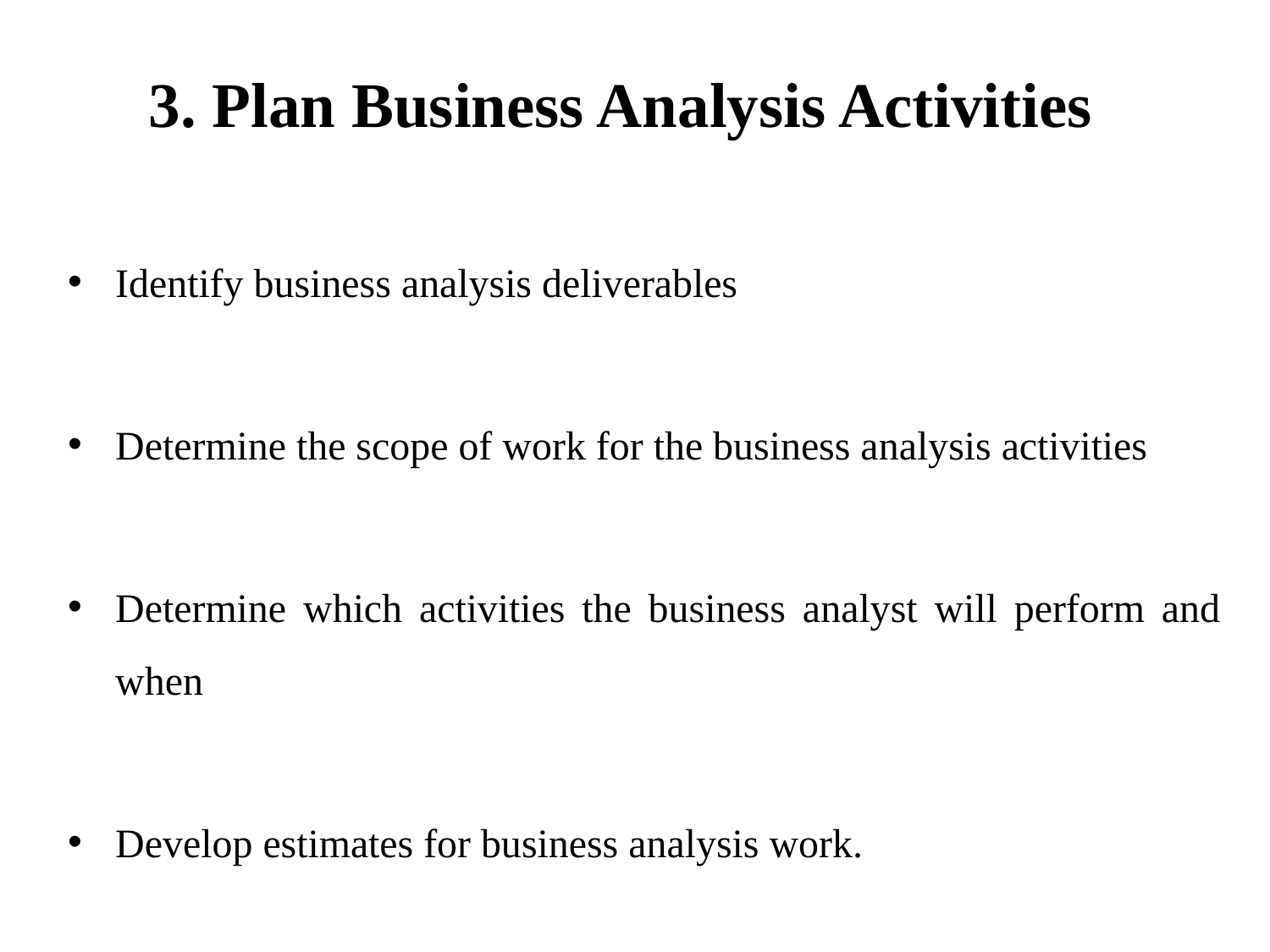

# 3. Plan Business Analysis Activities
Identify business analysis deliverables

Determine the scope of work for the business analysis activities

Determine which activities the business analyst will perform and when

Develop estimates for business analysis work.